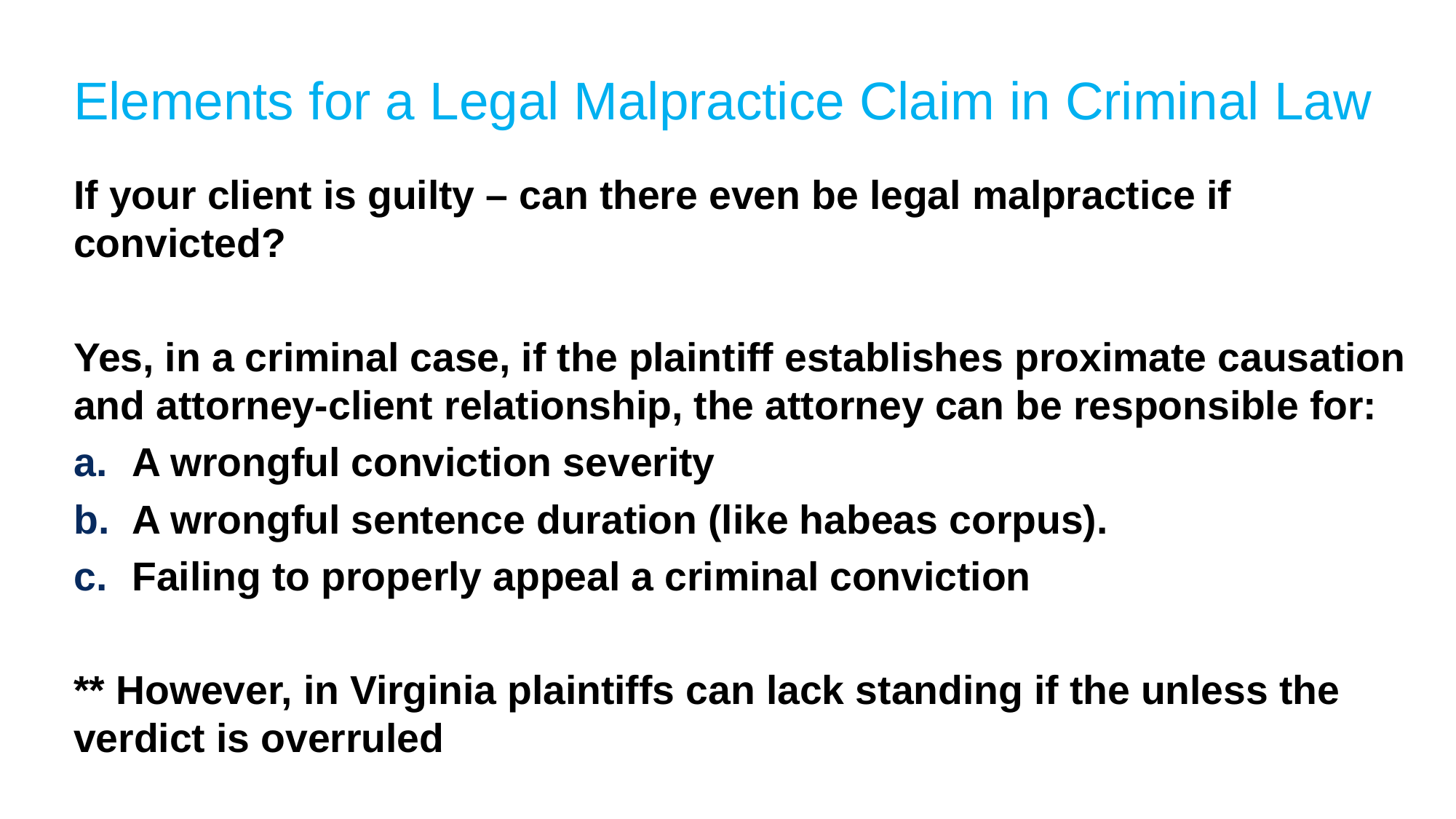

# Elements for a Legal Malpractice Claim in Criminal Law
If your client is guilty – can there even be legal malpractice if convicted?

Yes, in a criminal case, if the plaintiff establishes proximate causation and attorney-client relationship, the attorney can be responsible for:
A wrongful conviction severity
A wrongful sentence duration (like habeas corpus).
Failing to properly appeal a criminal conviction

** However, in Virginia plaintiffs can lack standing if the unless the verdict is overruled